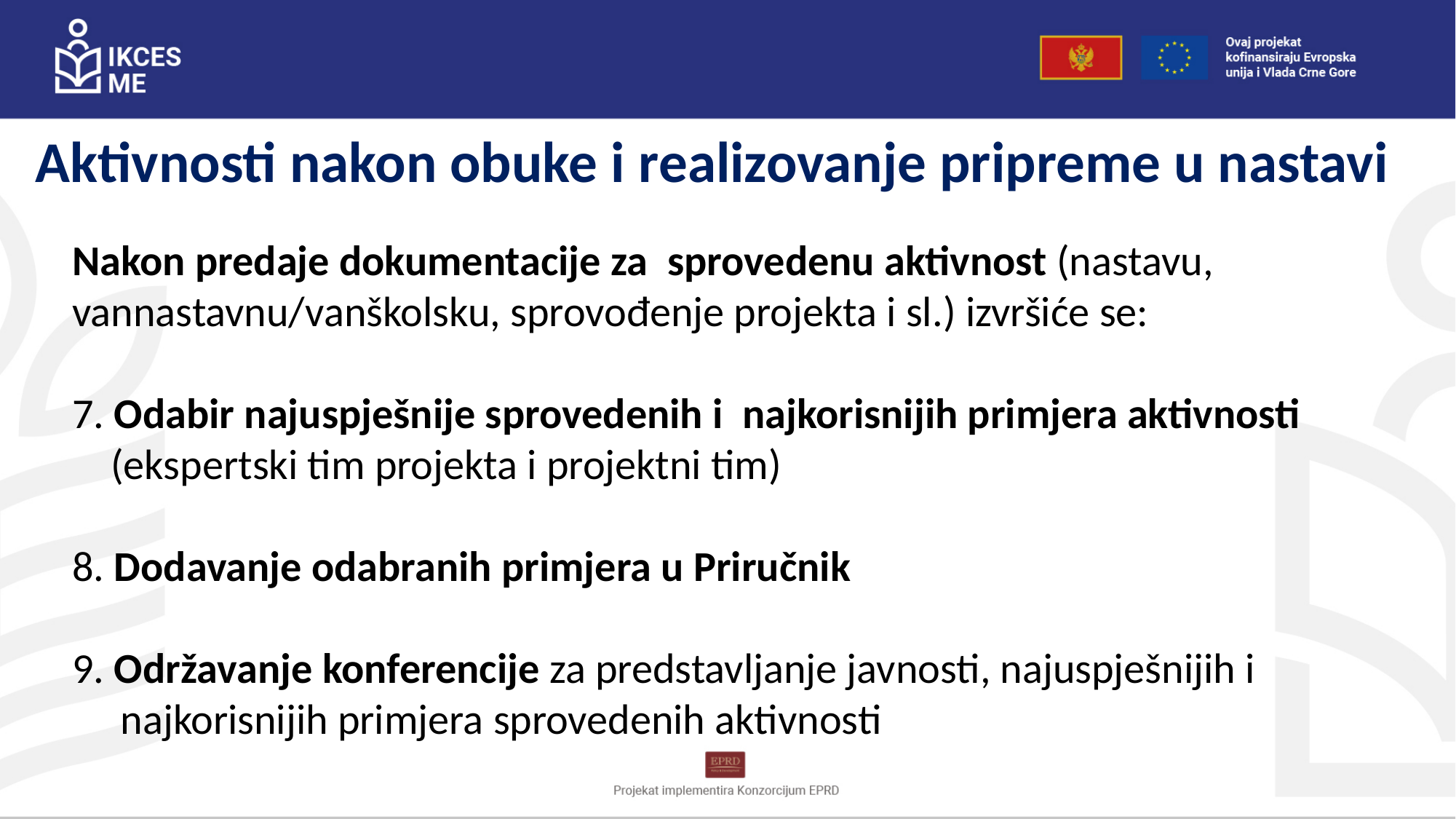

Aktivnosti nakon obuke i realizovanje pripreme u nastavi
Nakon predaje dokumentacije za  sprovedenu aktivnost (nastavu, vannastavnu/vanškolsku, sprovođenje projekta i sl.) izvršiće se:

7. Odabir najuspješnije sprovedenih i  najkorisnijih primjera aktivnosti
    (ekspertski tim projekta i projektni tim)

8. Dodavanje odabranih primjera u Priručnik

9. Održavanje konferencije za predstavljanje javnosti, najuspješnijih i
     najkorisnijih primjera sprovedenih aktivnosti